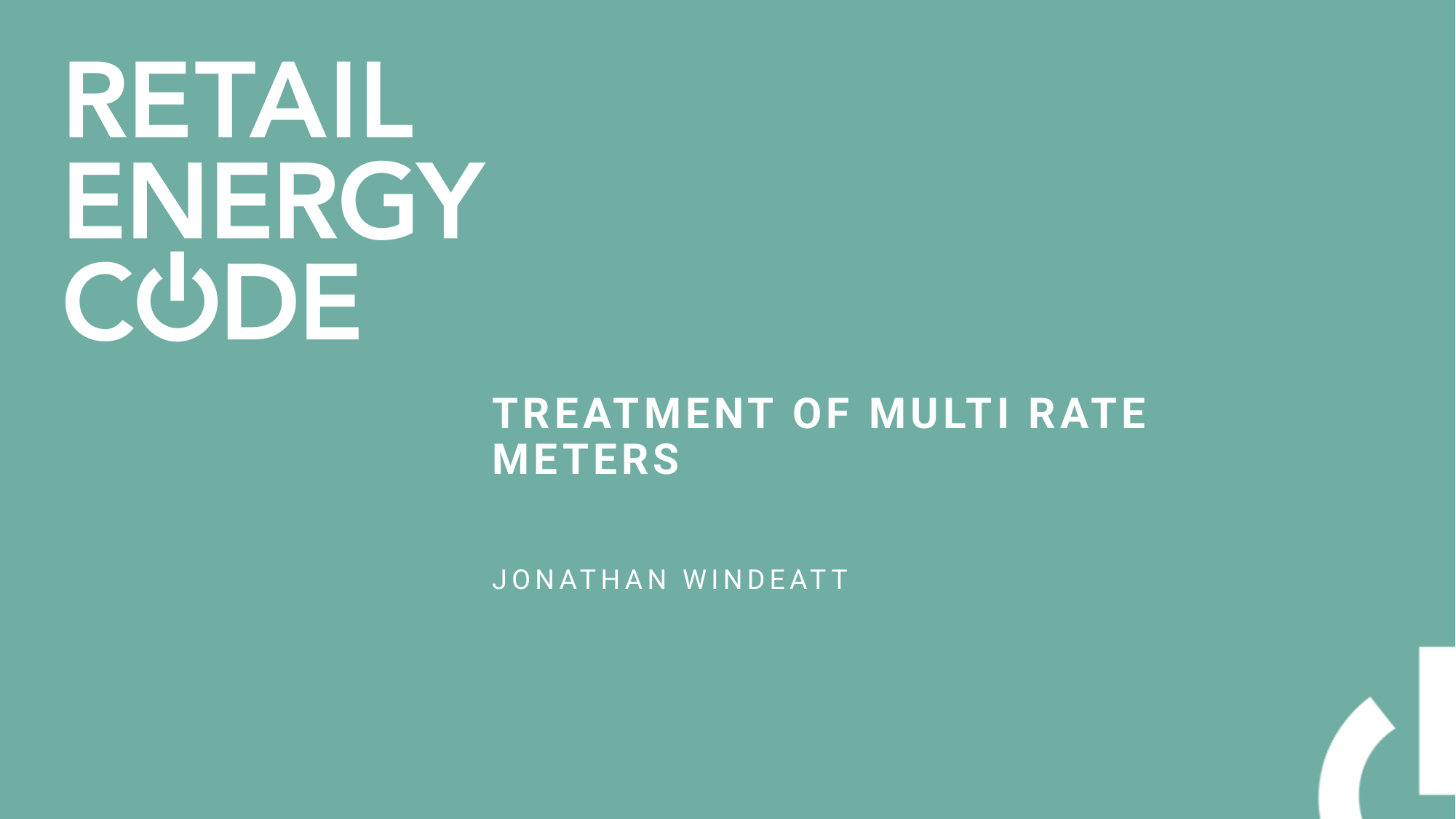

# Treatment of multi rate meters
Jonathan Windeatt